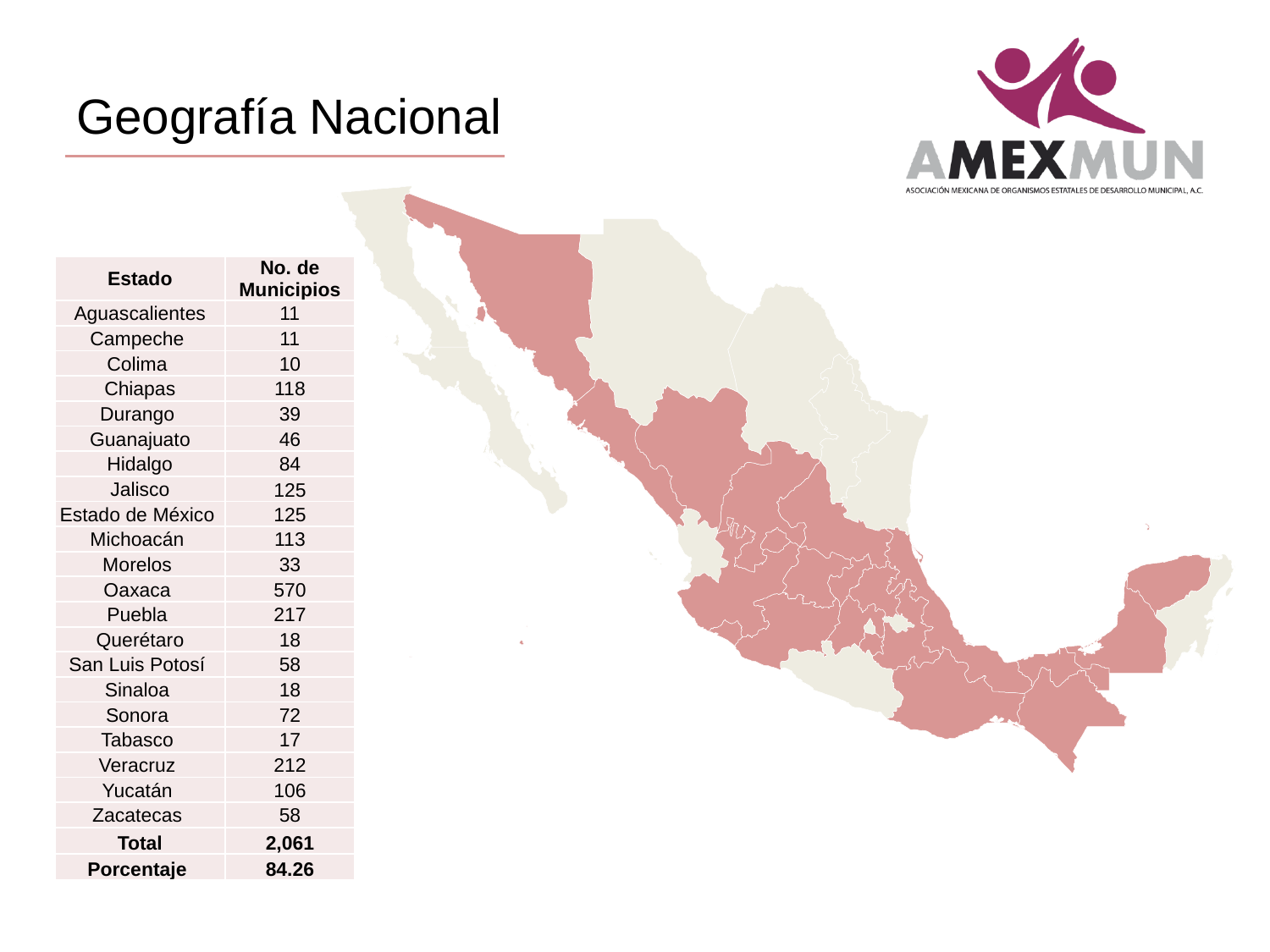

# Geografía Nacional

| Estado | No. de Municipios |
| --- | --- |
| Aguascalientes | 11 |
| Campeche | 11 |
| Colima | 10 |
| Chiapas | 118 |
| Durango | 39 |
| Guanajuato | 46 |
| Hidalgo | 84 |
| Jalisco | 125 |
| Estado de México | 125 |
| Michoacán | 113 |
| Morelos | 33 |
| Oaxaca | 570 |
| Puebla | 217 |
| Querétaro | 18 |
| San Luis Potosí | 58 |
| Sinaloa | 18 |
| Sonora | 72 |
| Tabasco | 17 |
| Veracruz | 212 |
| Yucatán | 106 |
| Zacatecas | 58 |
| Total | 2,061 |
| Porcentaje | 84.26 |